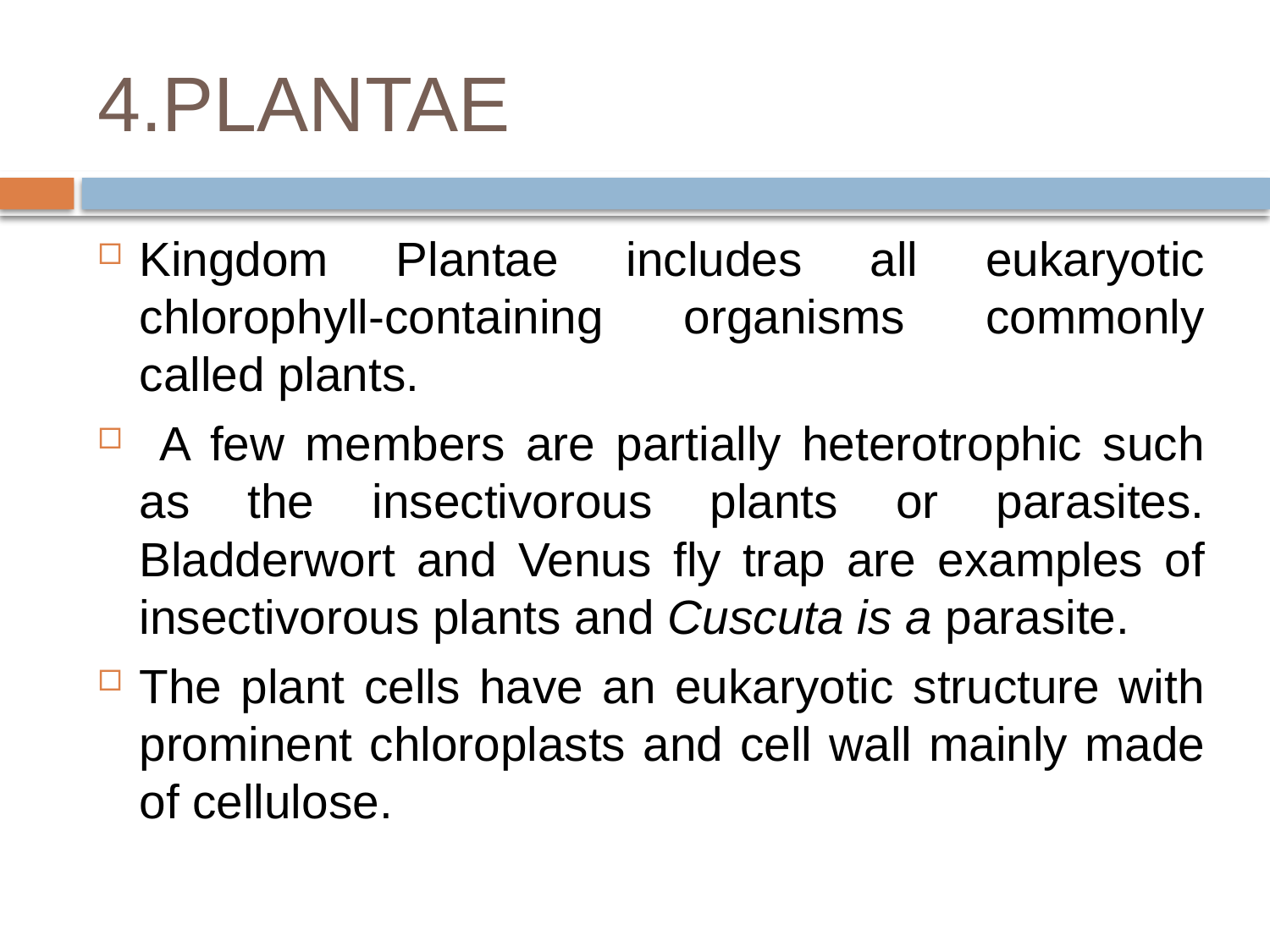

# 4.PLANTAE
Kingdom Plantae includes all eukaryotic chlorophyll-containing organisms commonly called plants.
 A few members are partially heterotrophic such as the insectivorous plants or parasites. Bladderwort and Venus fly trap are examples of insectivorous plants and Cuscuta is a parasite.
The plant cells have an eukaryotic structure with prominent chloroplasts and cell wall mainly made of cellulose.